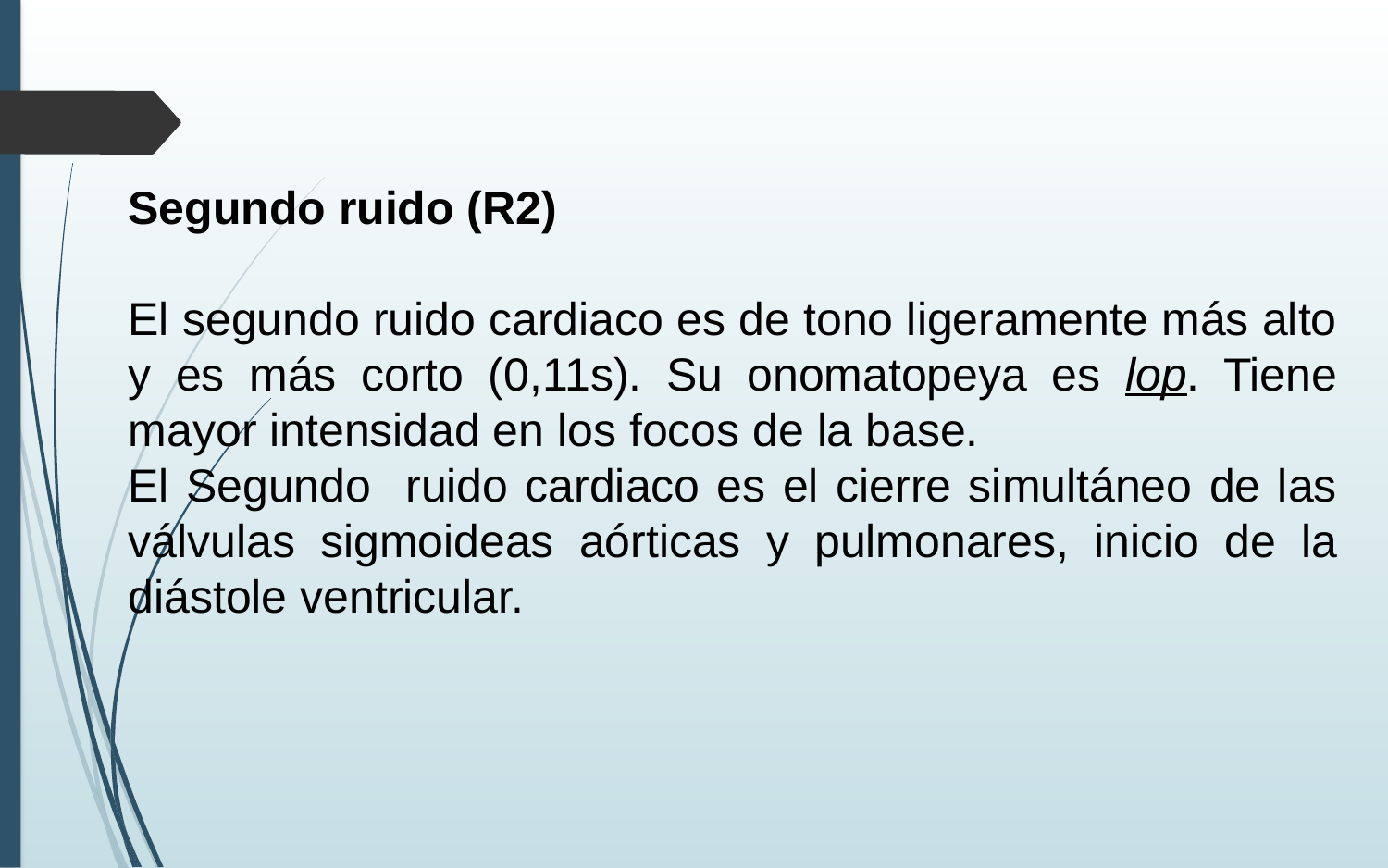

Segundo ruido (R2)

El segundo ruido cardiaco es de tono ligeramente más alto y es más corto (0,11s). Su onomatopeya es lop. Tiene mayor intensidad en los focos de la base.
El Segundo  ruido cardiaco es el cierre simultáneo de las válvulas sigmoideas aórticas y pulmonares, inicio de la diástole ventricular.